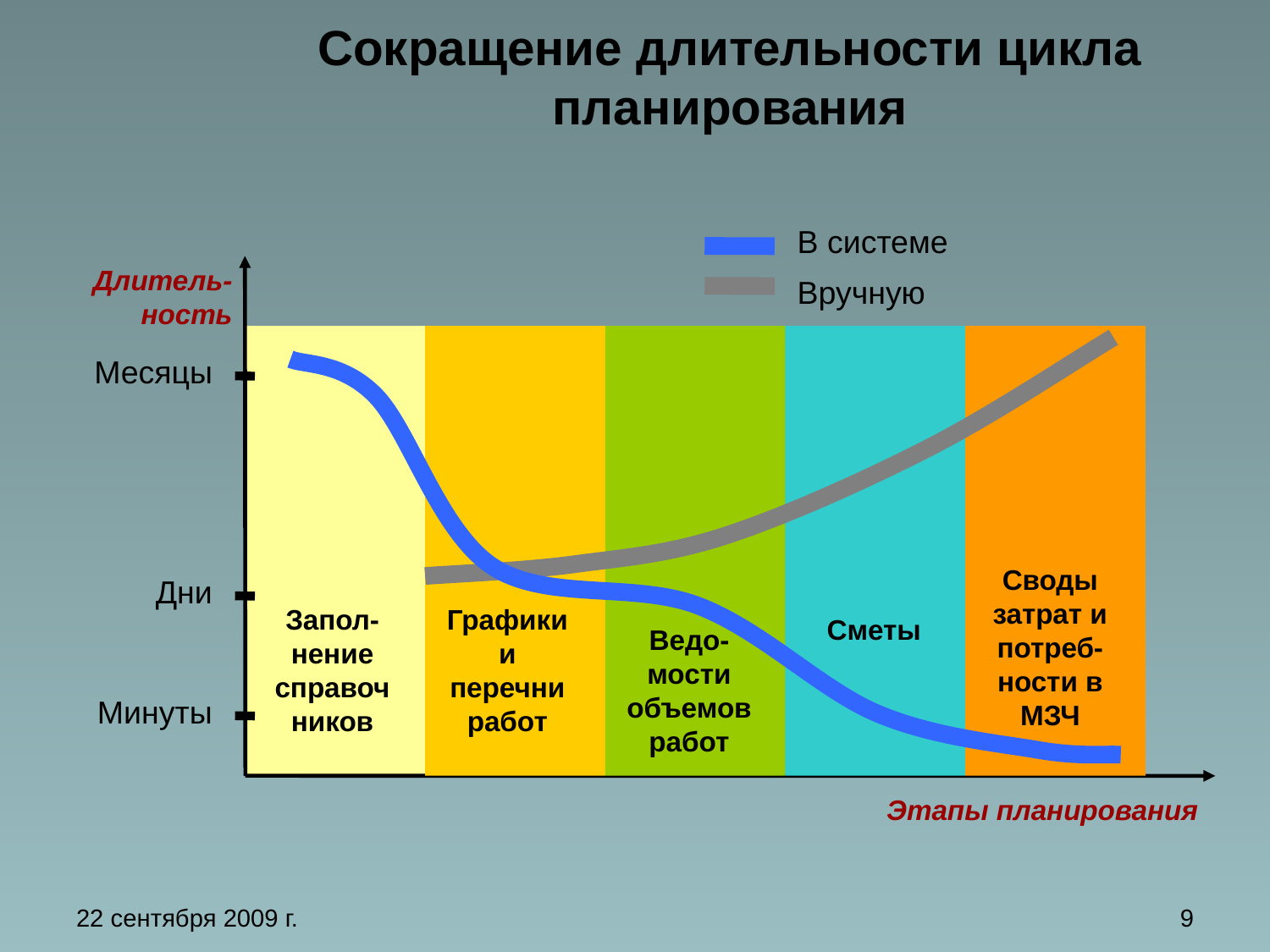

# Сокращение длительности цикла планирования
В системе

Длитель-ность

Вручную

Месяцы

Своды затрат и потреб-ности в МЗЧ
Дни

Запол-нение справочников
Графики и перечни работ
Сметы
Ведо-мости объемов работ
Минуты

Этапы планирования
22 сентября 2009 г.
9